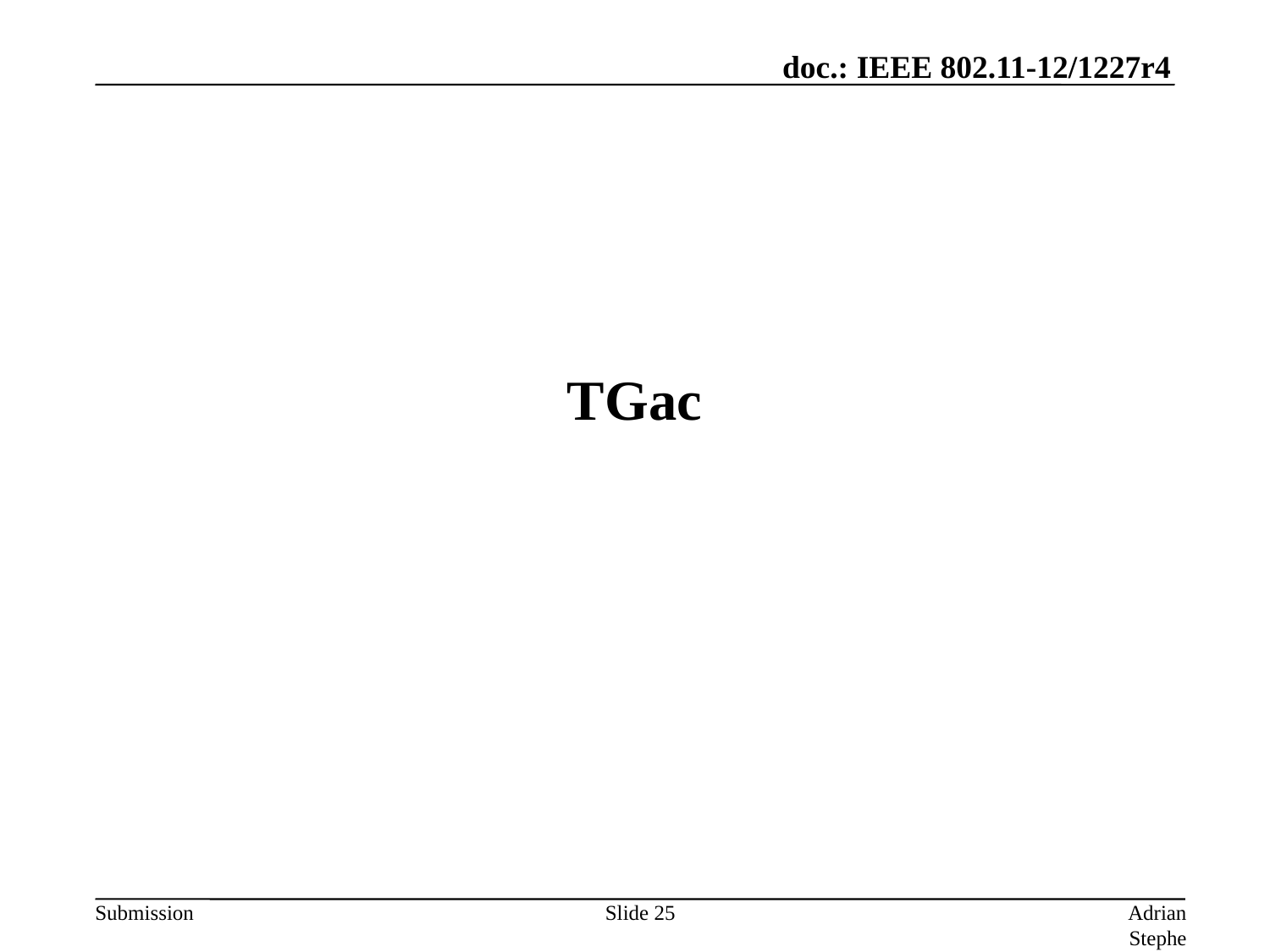

# TGac
Slide 25
Adrian Stephens, Intel Corporation